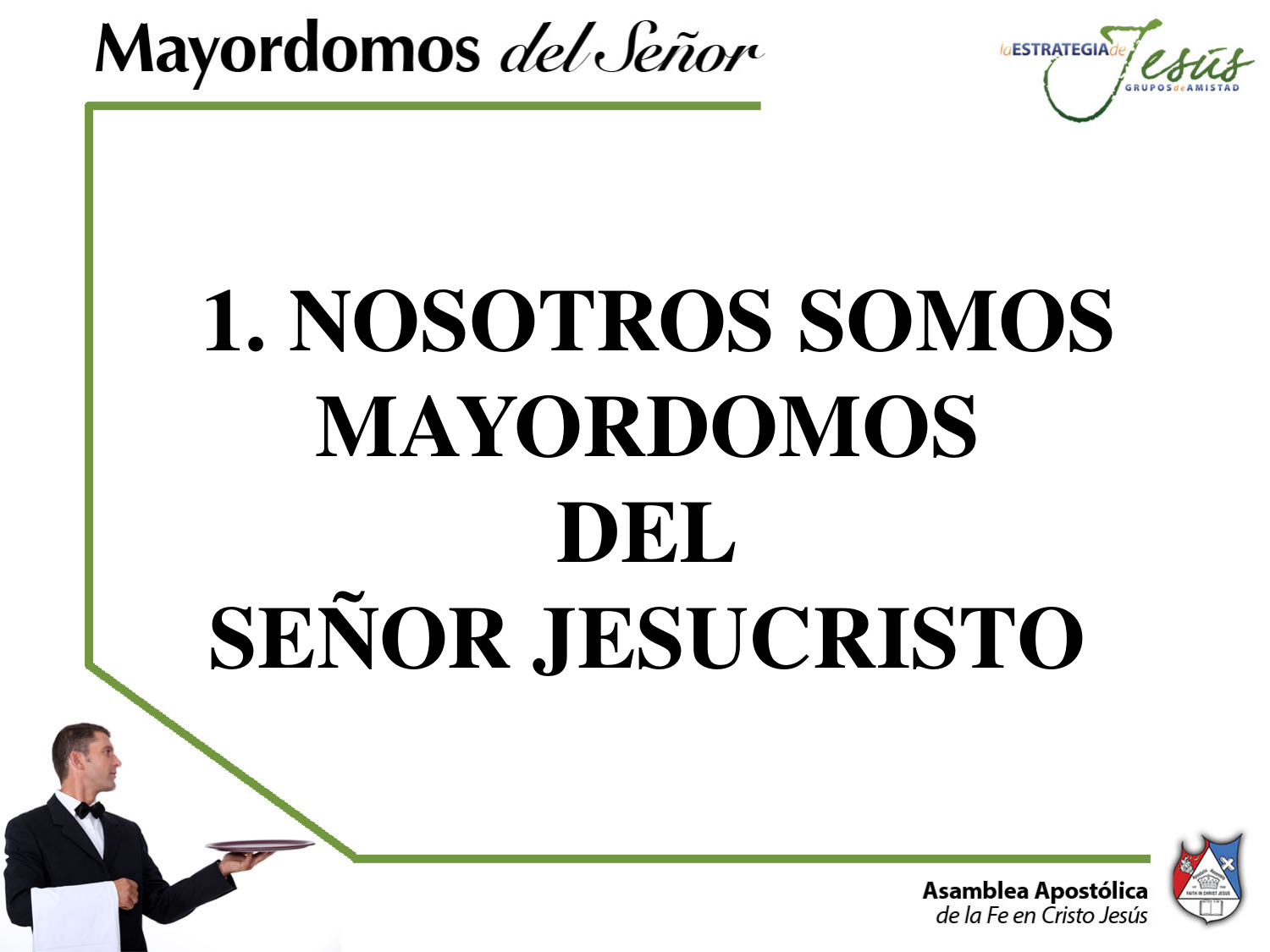

# 1. NOSOTROS SOMOS MAYORDOMOS DEL SEÑOR JESUCRISTO